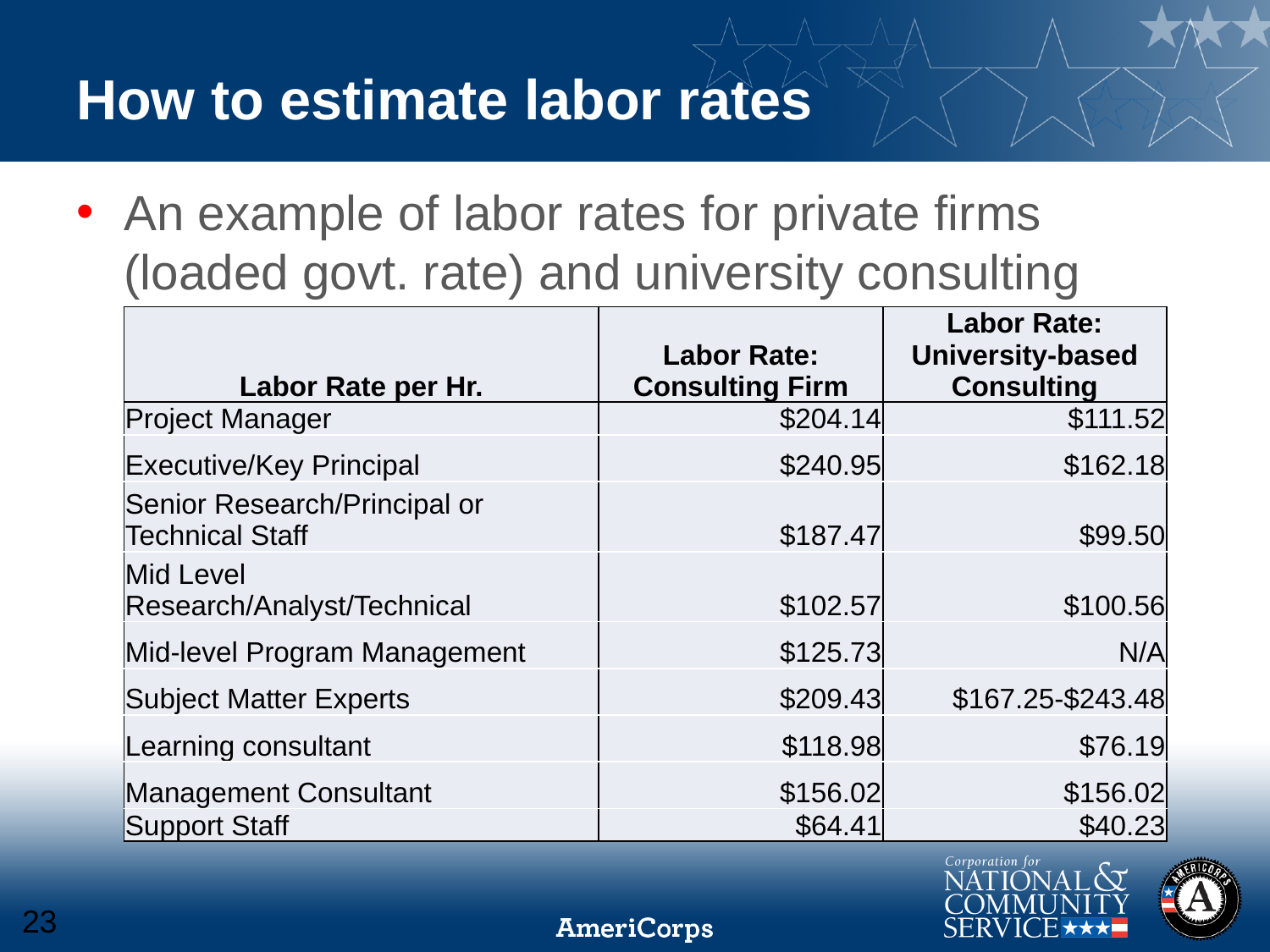

# How to estimate labor rates
An example of labor rates for private firms (loaded govt. rate) and university consulting
| Labor Rate per Hr. | Labor Rate: Consulting Firm | Labor Rate: University-based Consulting |
| --- | --- | --- |
| Project Manager | $204.14 | $111.52 |
| Executive/Key Principal | $240.95 | $162.18 |
| Senior Research/Principal or Technical Staff | $187.47 | $99.50 |
| Mid Level Research/Analyst/Technical | $102.57 | $100.56 |
| Mid-level Program Management | $125.73 | N/A |
| Subject Matter Experts | $209.43 | $167.25-$243.48 |
| Learning consultant | $118.98 | $76.19 |
| Management Consultant | $156.02 | $156.02 |
| Support Staff | $64.41 | $40.23 |
23